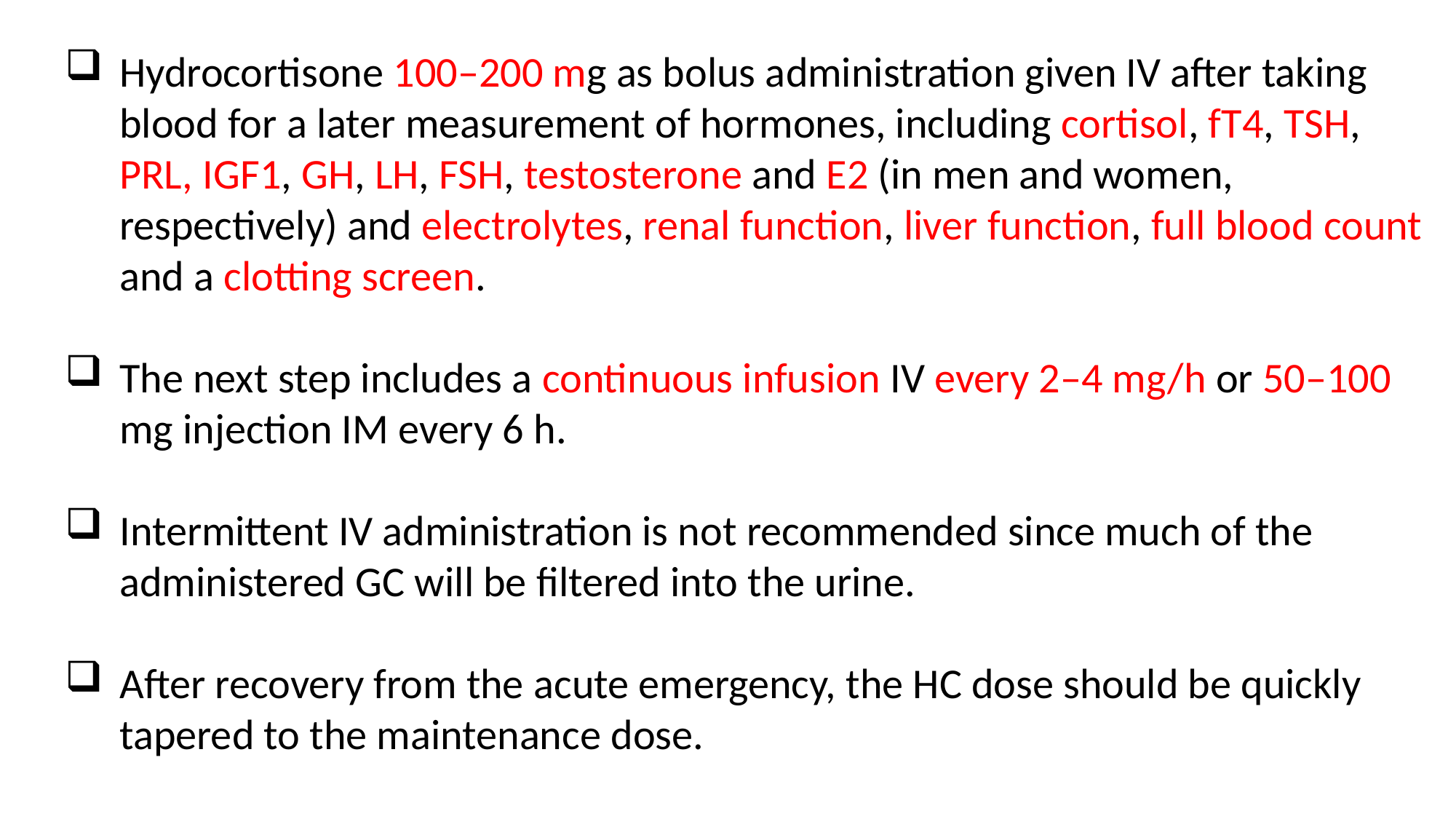

Hydrocortisone 100–200 mg as bolus administration given IV after taking blood for a later measurement of hormones, including cortisol, fT4, TSH, PRL, IGF1, GH, LH, FSH, testosterone and E2 (in men and women, respectively) and electrolytes, renal function, liver function, full blood count and a clotting screen.

The next step includes a continuous infusion IV every 2–4 mg/h or 50–100 mg injection IM every 6 h.

Intermittent IV administration is not recommended since much of the administered GC will be filtered into the urine.

After recovery from the acute emergency, the HC dose should be quickly tapered to the maintenance dose.